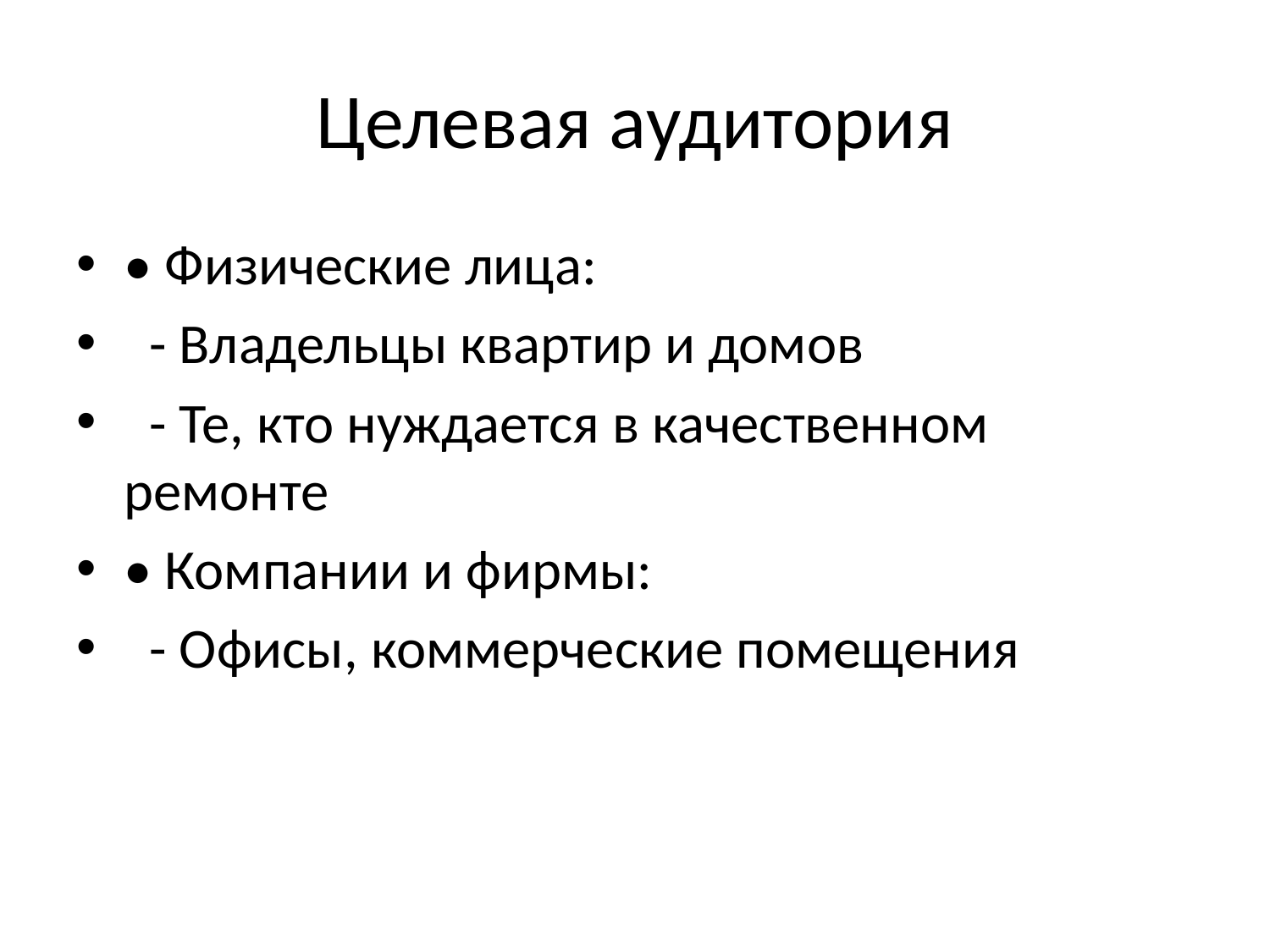

# Целевая аудитория
• Физические лица:
  - Владельцы квартир и домов
  - Те, кто нуждается в качественном ремонте
• Компании и фирмы:
  - Офисы, коммерческие помещения